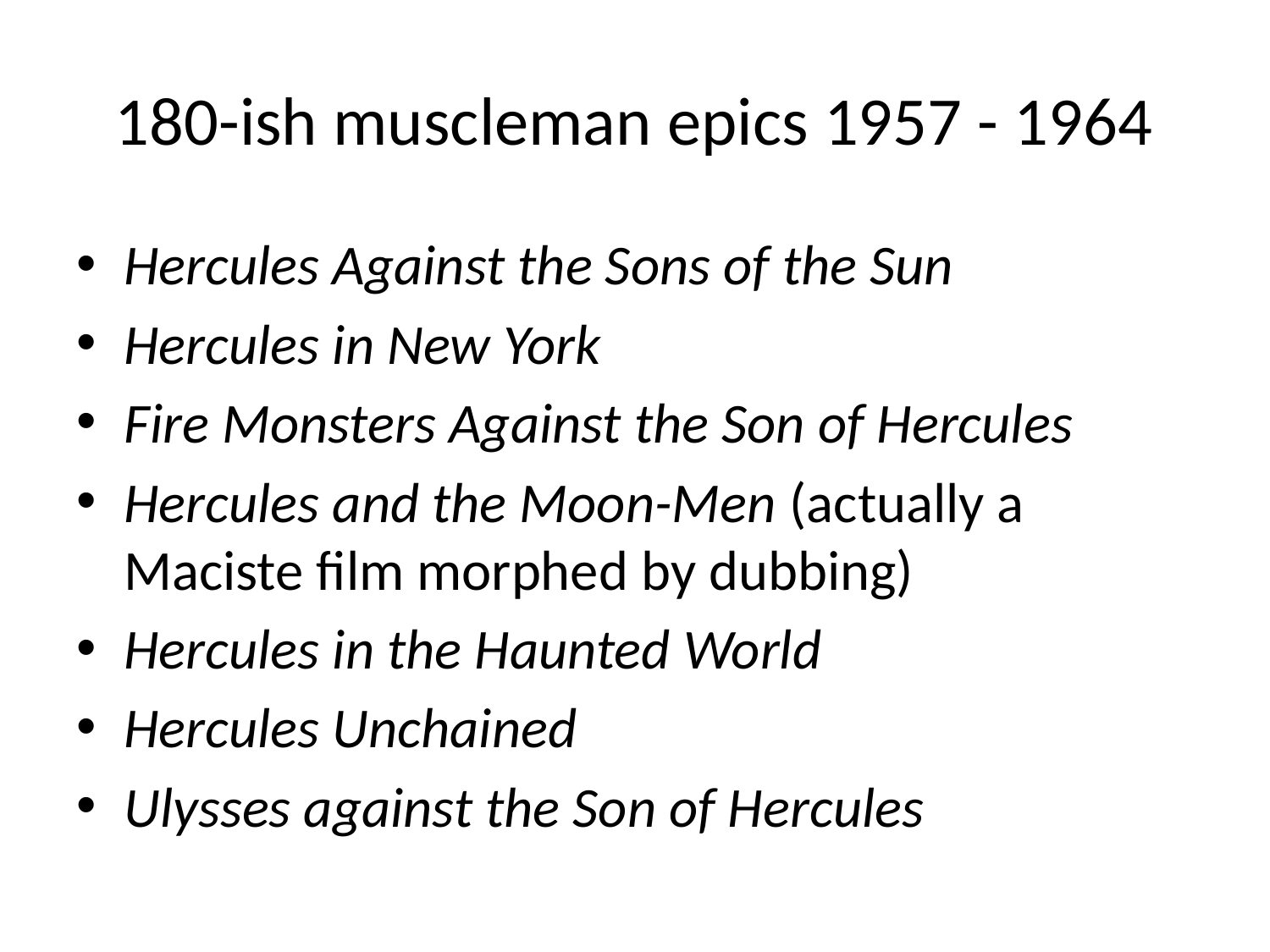

# 180-ish muscleman epics 1957 - 1964
Hercules Against the Sons of the Sun
Hercules in New York
Fire Monsters Against the Son of Hercules
Hercules and the Moon-Men (actually a Maciste film morphed by dubbing)
Hercules in the Haunted World
Hercules Unchained
Ulysses against the Son of Hercules